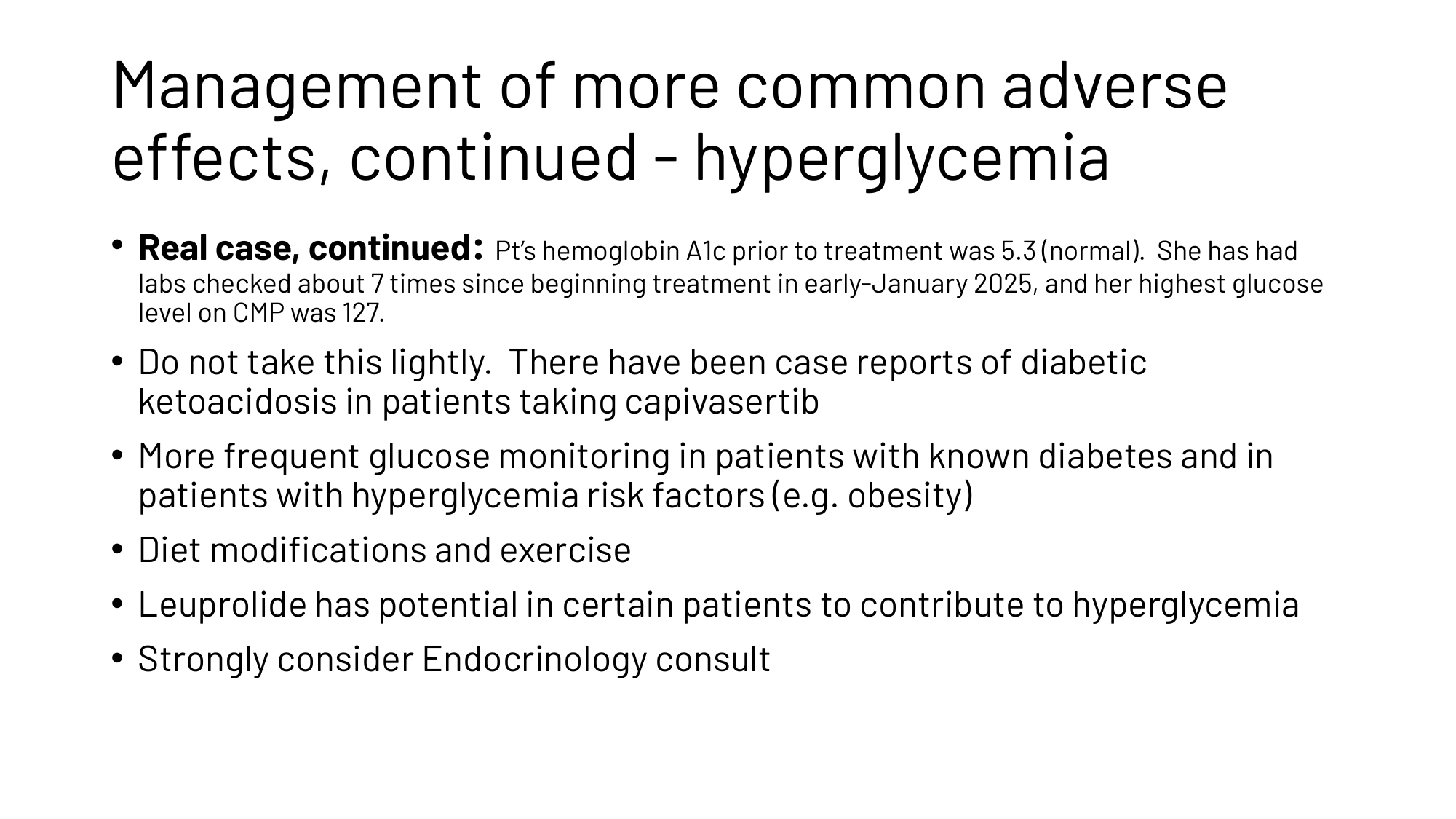

# Management of more common adverse effects, continued - hyperglycemia
Real case, continued: Pt’s hemoglobin A1c prior to treatment was 5.3 (normal).  She has had labs checked about 7 times since beginning treatment in early-January 2025, and her highest glucose level on CMP was 127.
Do not take this lightly.  There have been case reports of diabetic ketoacidosis in patients taking capivasertib
More frequent glucose monitoring in patients with known diabetes and in patients with hyperglycemia risk factors (e.g. obesity)
Diet modifications and exercise
Leuprolide has potential in certain patients to contribute to hyperglycemia
Strongly consider Endocrinology consult